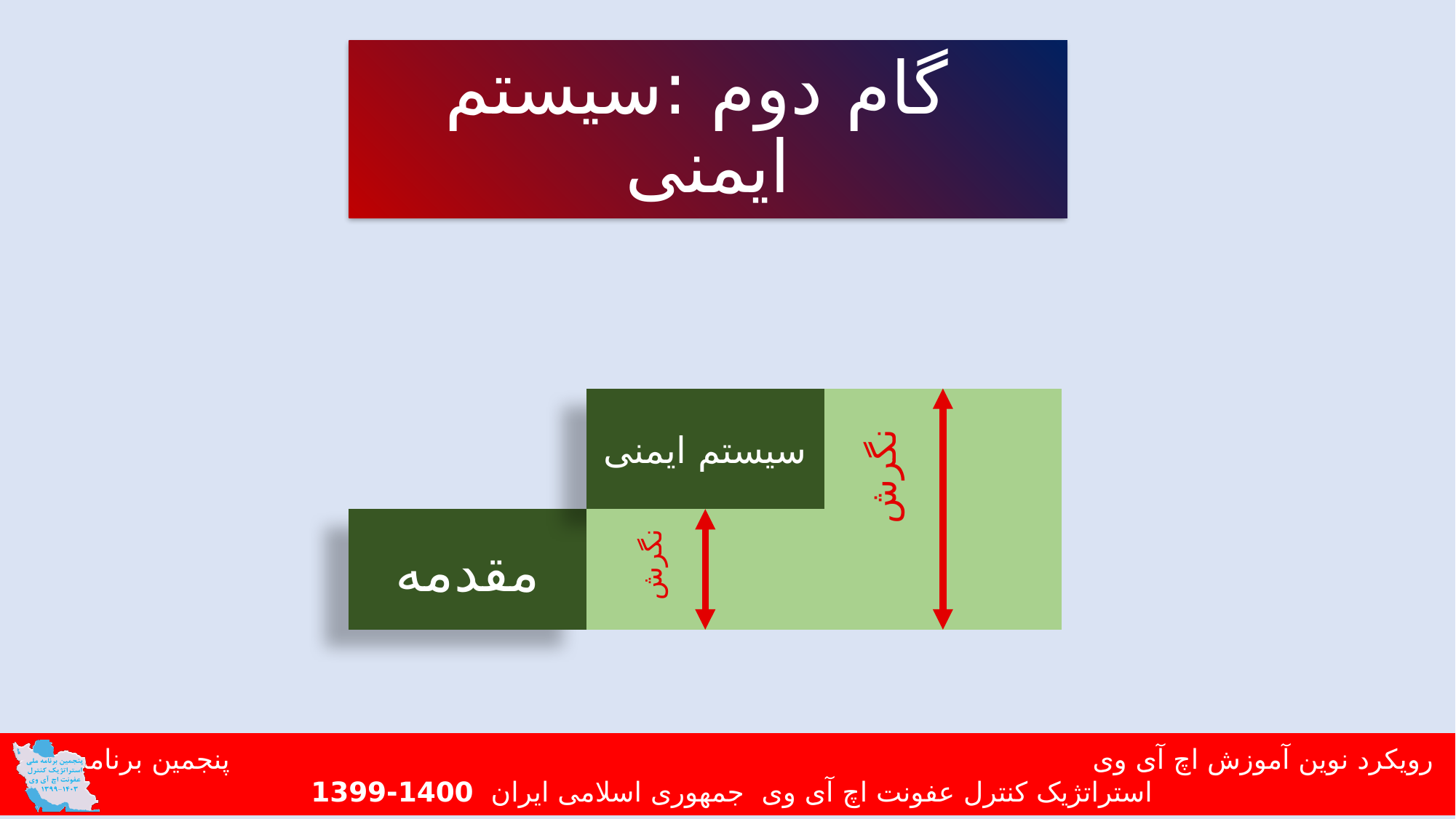

گام دوم :سیستم ایمنی
سیستم ایمنی

نگرش
مقدمه

نگرش